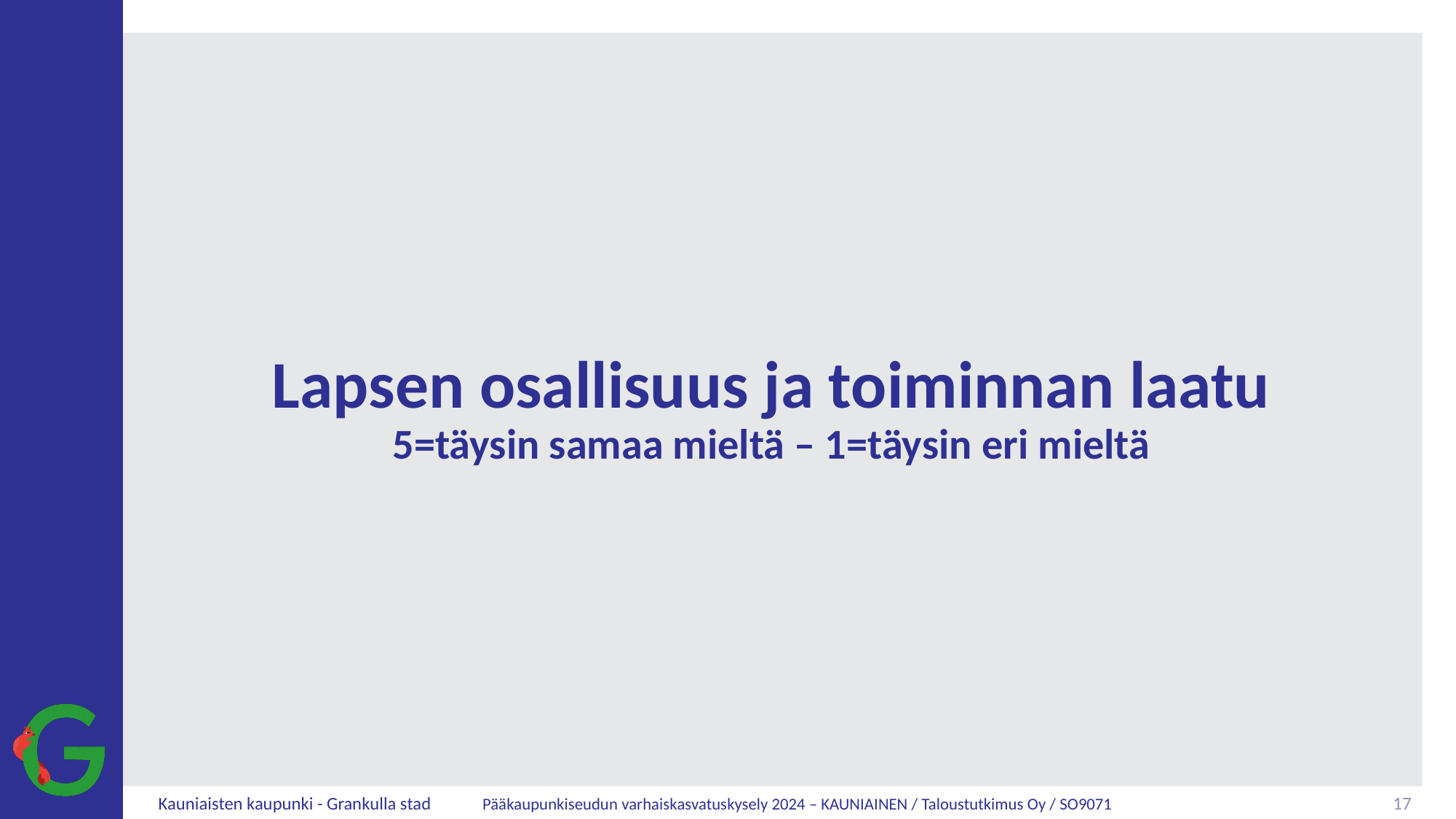

# Lapsen osallisuus ja toiminnan laatu 5=täysin samaa mieltä – 1=täysin eri mieltä
17